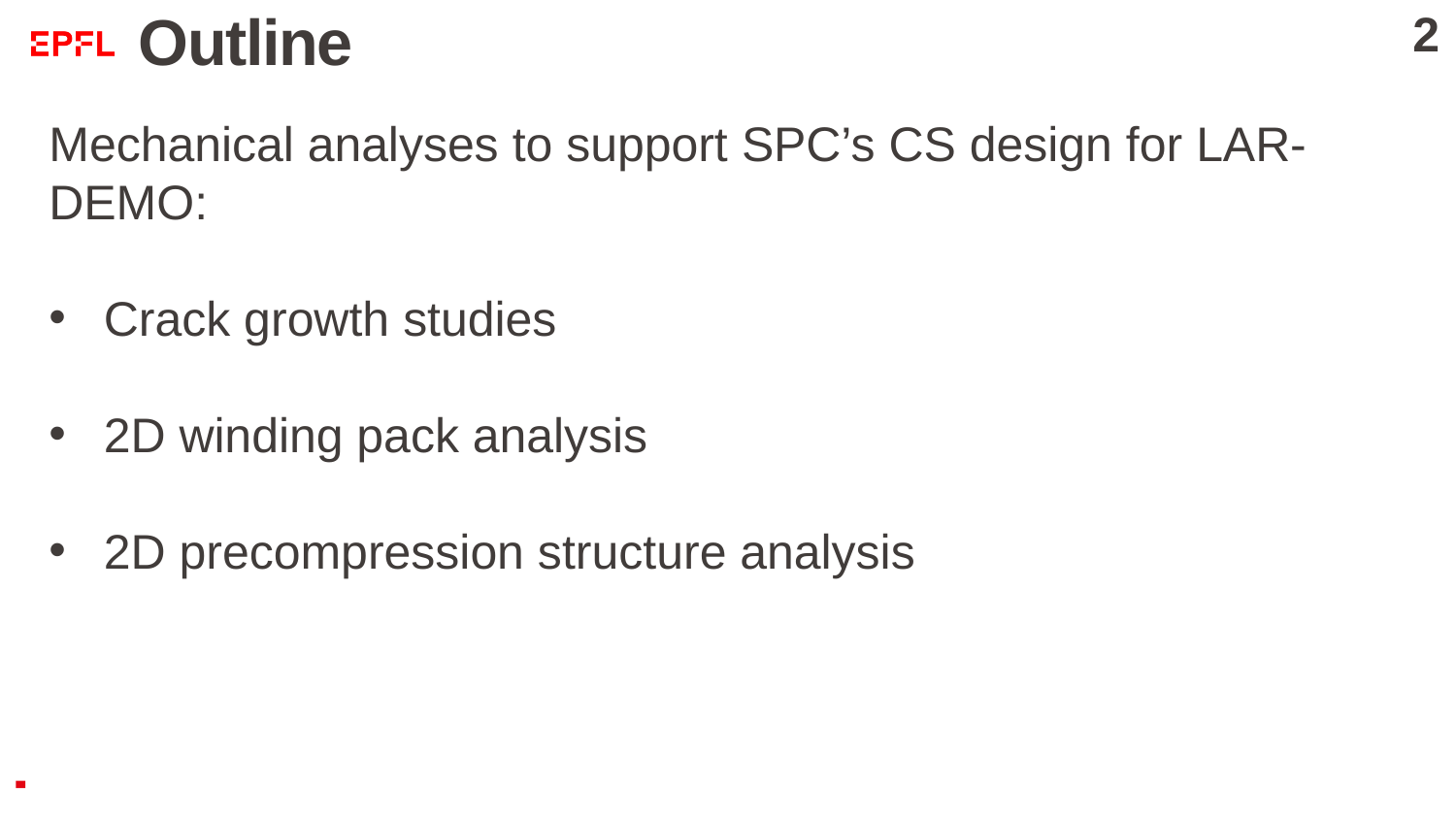

Outline
Mechanical analyses to support SPC’s CS design for LAR-DEMO:

Crack growth studies

2D winding pack analysis

2D precompression structure analysis